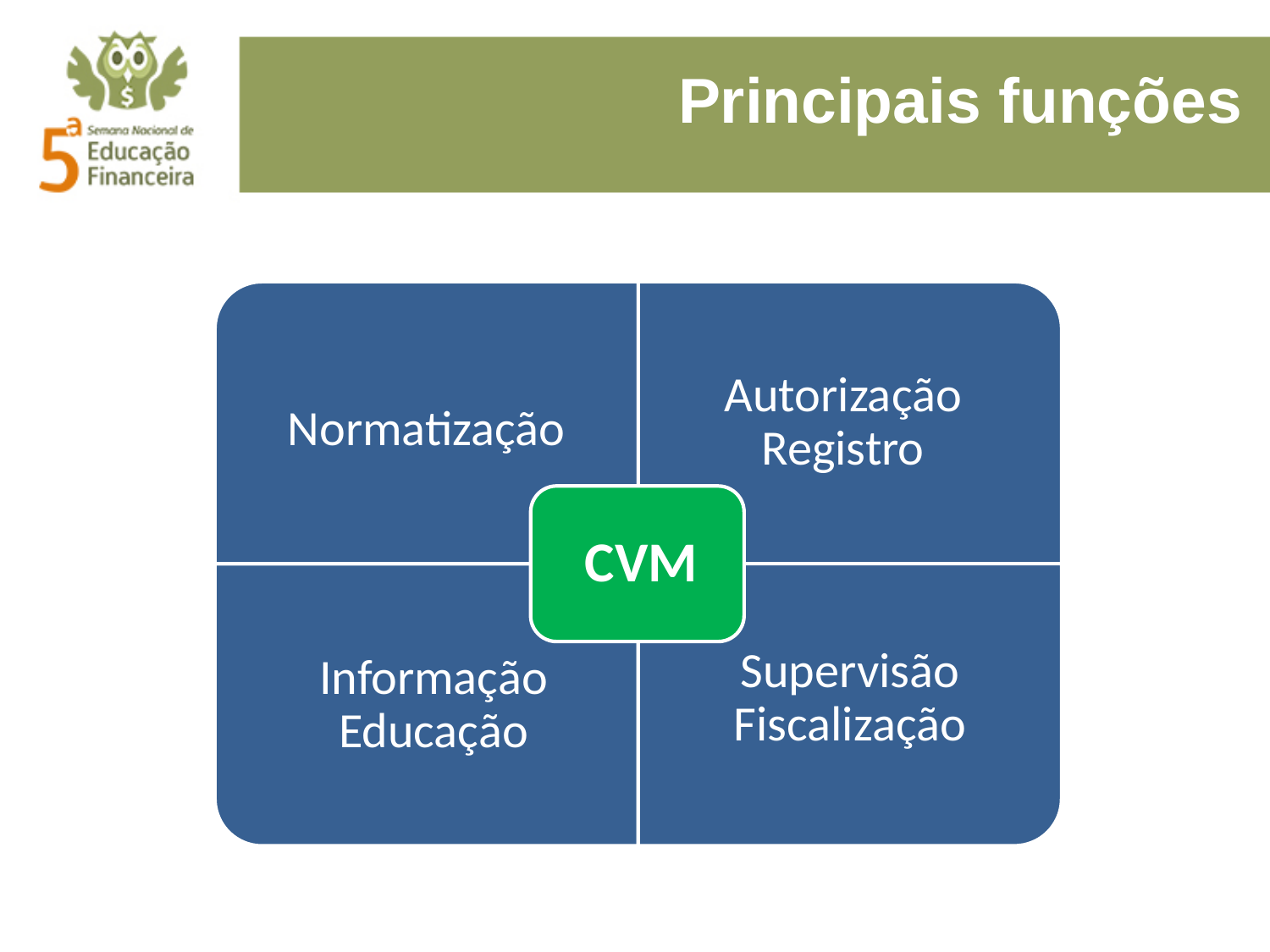

Principais funções
Normatização
Autorização Registro
Informação Educação
Supervisão Fiscalização
CVM